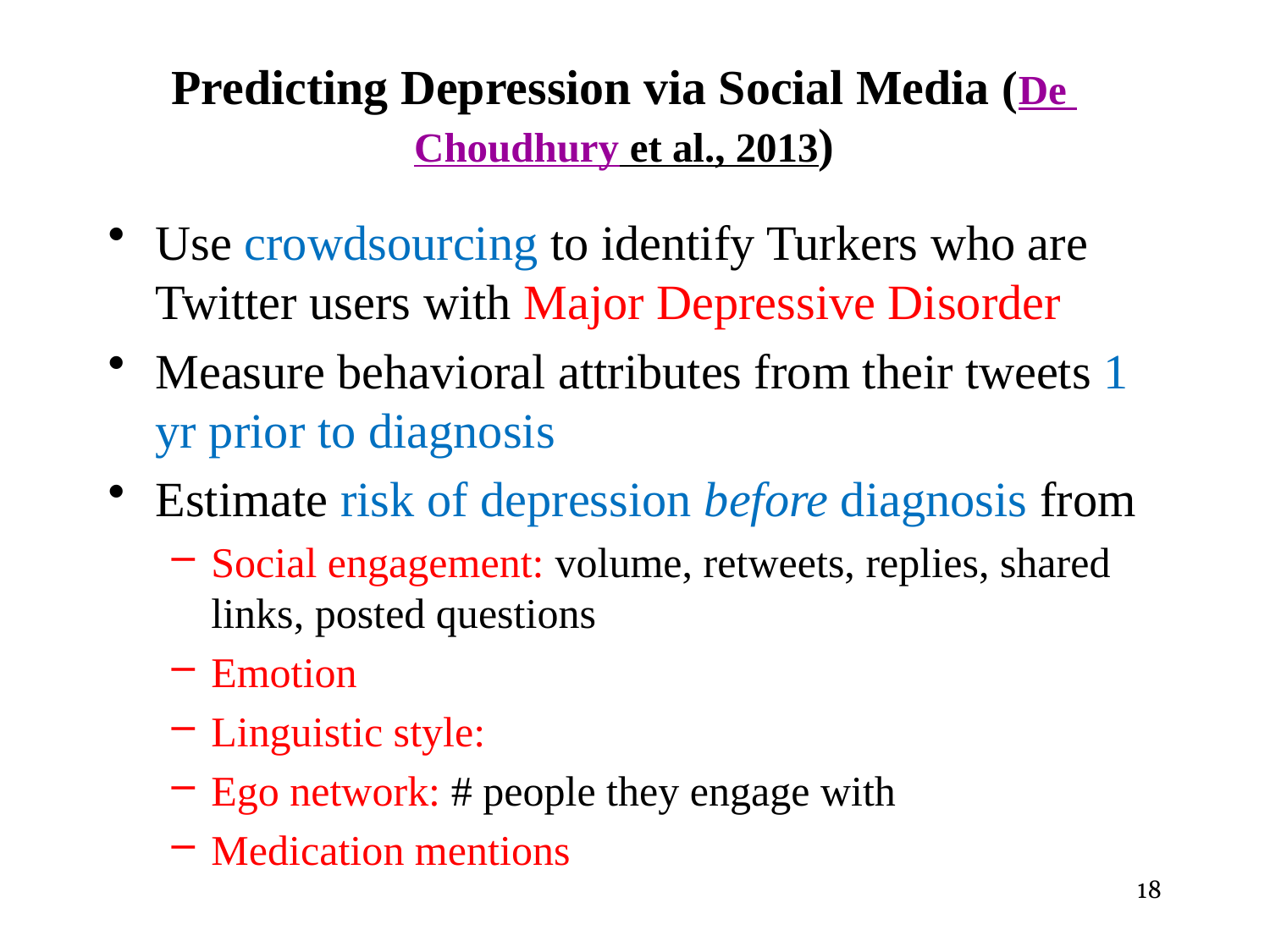

# Predicting Depression via Social Media (De Choudhury et al., 2013)
Use crowdsourcing to identify Turkers who are Twitter users with Major Depressive Disorder
Measure behavioral attributes from their tweets 1 yr prior to diagnosis
Estimate risk of depression before diagnosis from
Social engagement: volume, retweets, replies, shared links, posted questions
Emotion
Linguistic style:
Ego network: # people they engage with
Medication mentions
18